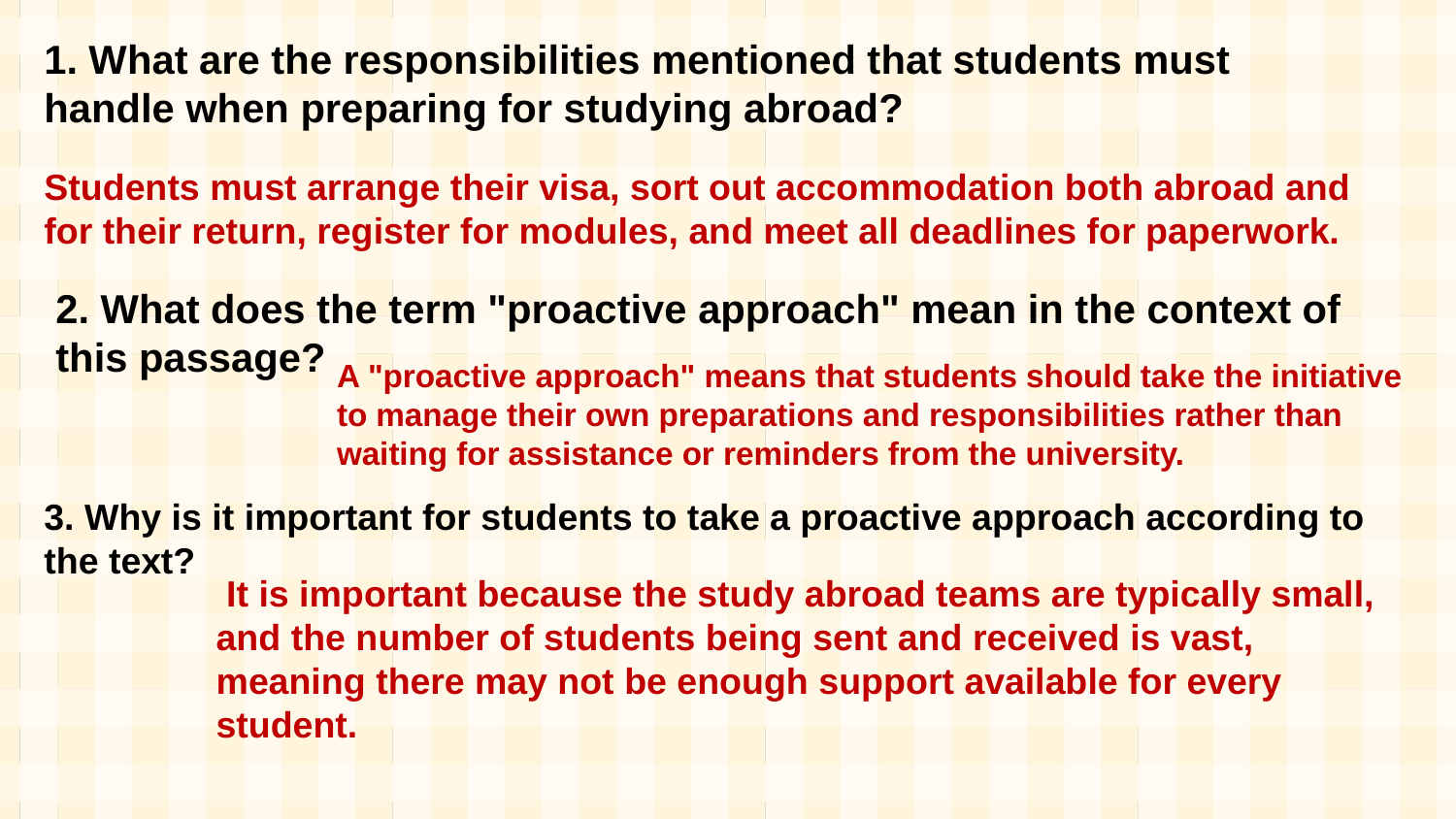

1. What are the responsibilities mentioned that students must handle when preparing for studying abroad?
Students must arrange their visa, sort out accommodation both abroad and for their return, register for modules, and meet all deadlines for paperwork.
2. What does the term "proactive approach" mean in the context of this passage?
A "proactive approach" means that students should take the initiative to manage their own preparations and responsibilities rather than waiting for assistance or reminders from the university.
3. Why is it important for students to take a proactive approach according to the text?
 It is important because the study abroad teams are typically small, and the number of students being sent and received is vast, meaning there may not be enough support available for every student.